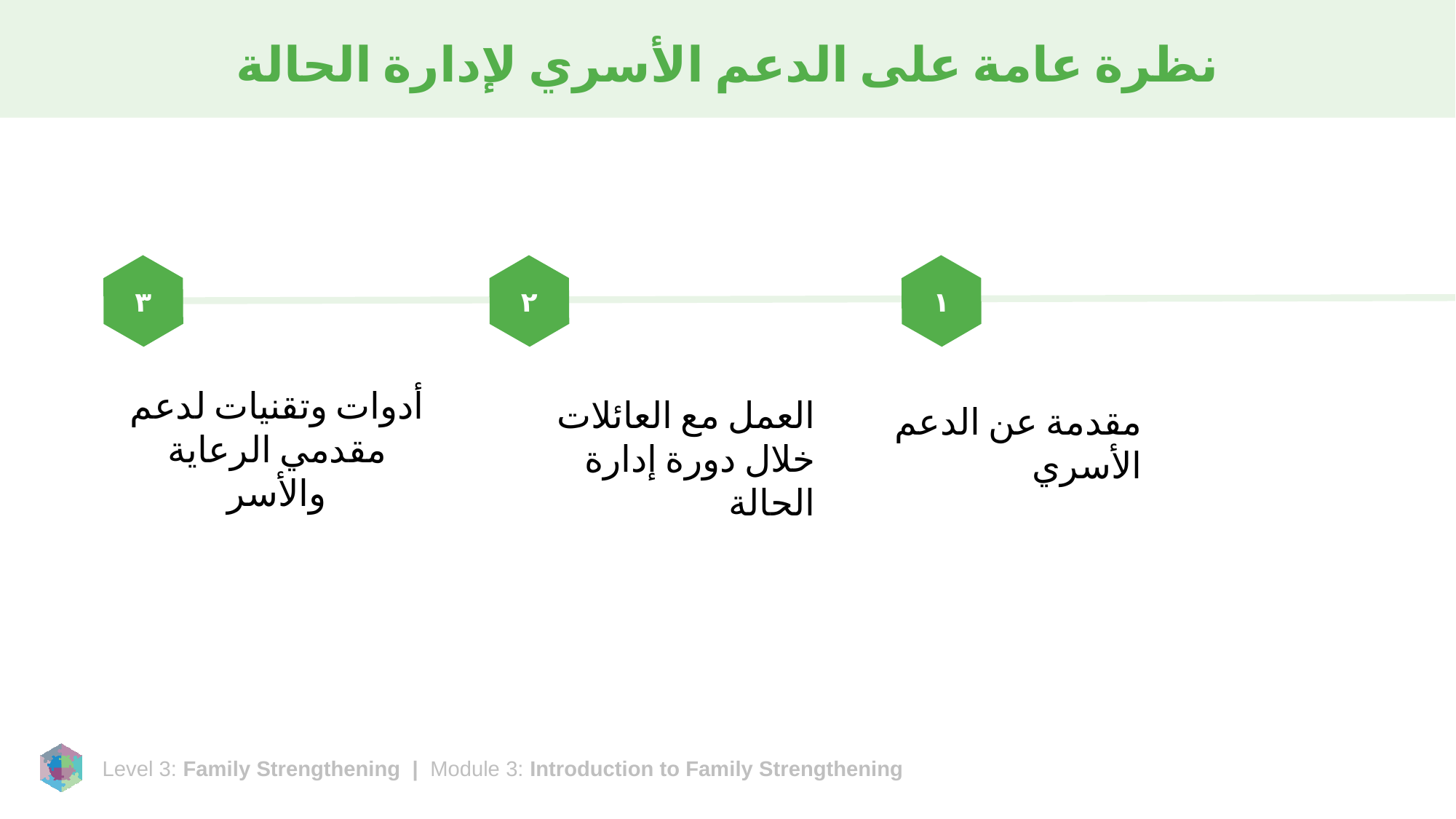

# نظرة عامة على الدعم الأسري لإدارة الحالة

٣

٢

١
أدوات وتقنيات لدعم مقدمي الرعاية والأسر
العمل مع العائلات خلال دورة إدارة الحالة
مقدمة عن الدعم الأسري